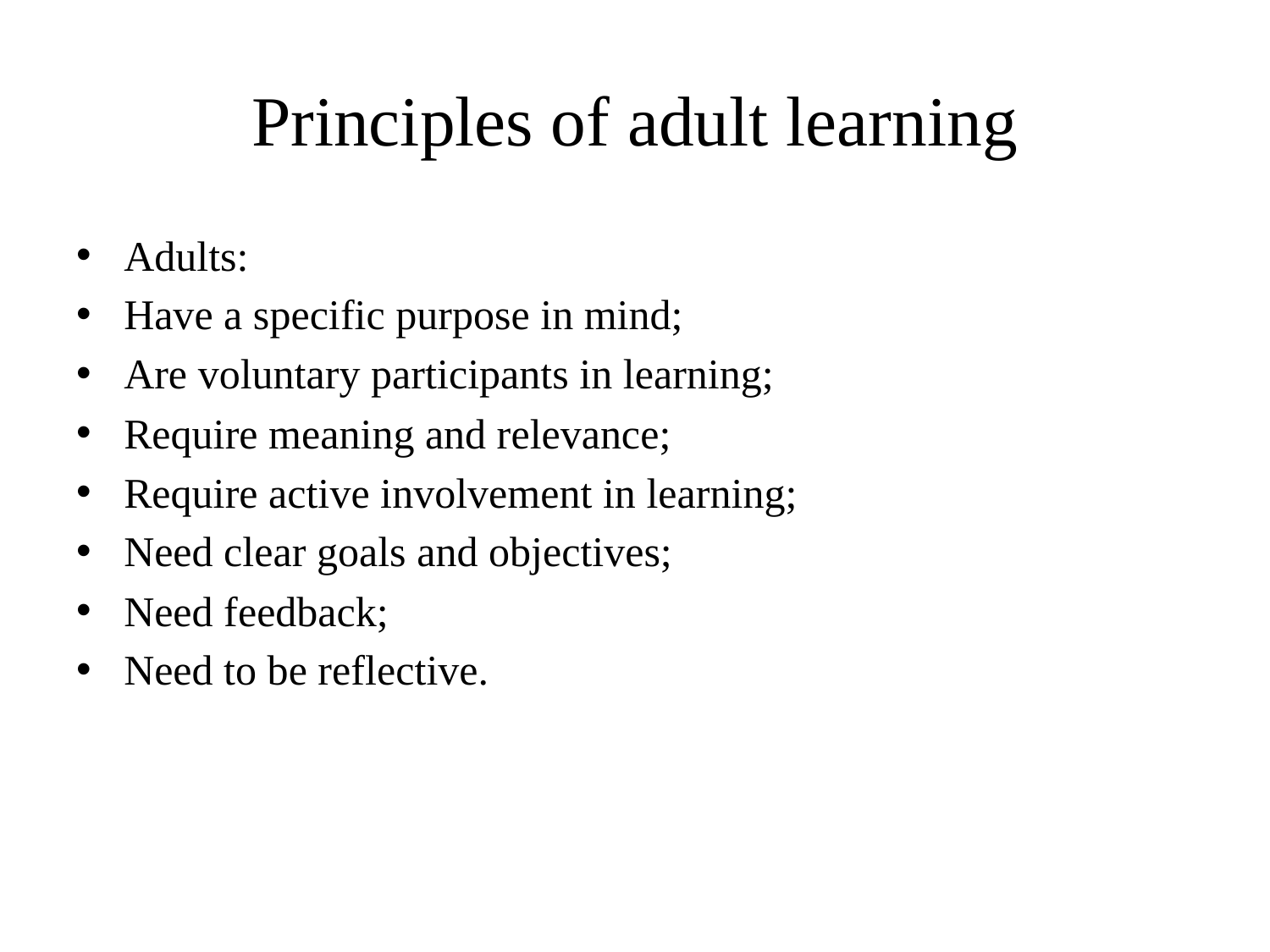

# Principles of adult learning
Adults:
Have a specific purpose in mind;
Are voluntary participants in learning;
Require meaning and relevance;
Require active involvement in learning;
Need clear goals and objectives;
Need feedback;
Need to be reflective.